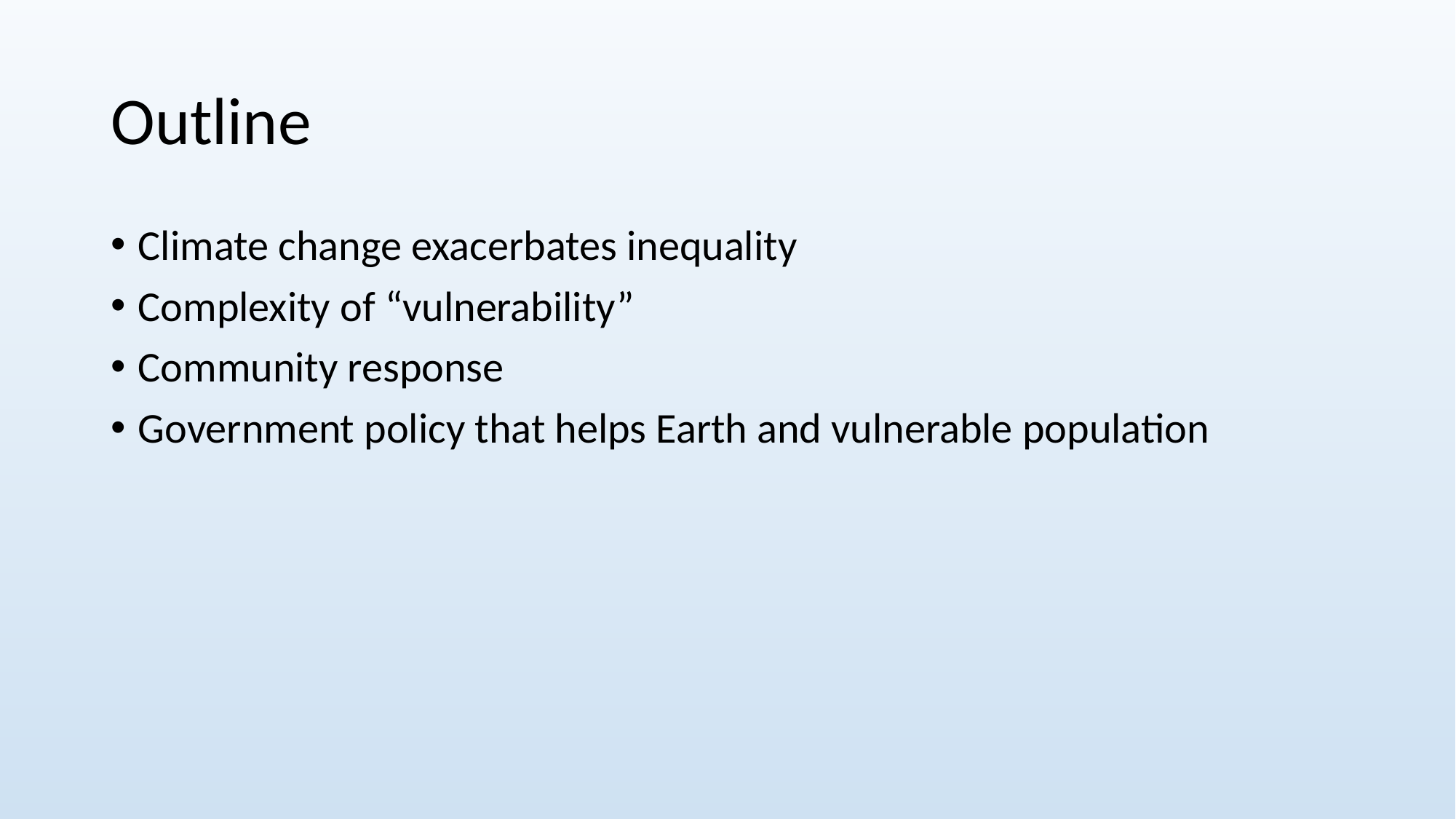

# Outline
Climate change exacerbates inequality
Complexity of “vulnerability”
Community response
Government policy that helps Earth and vulnerable population